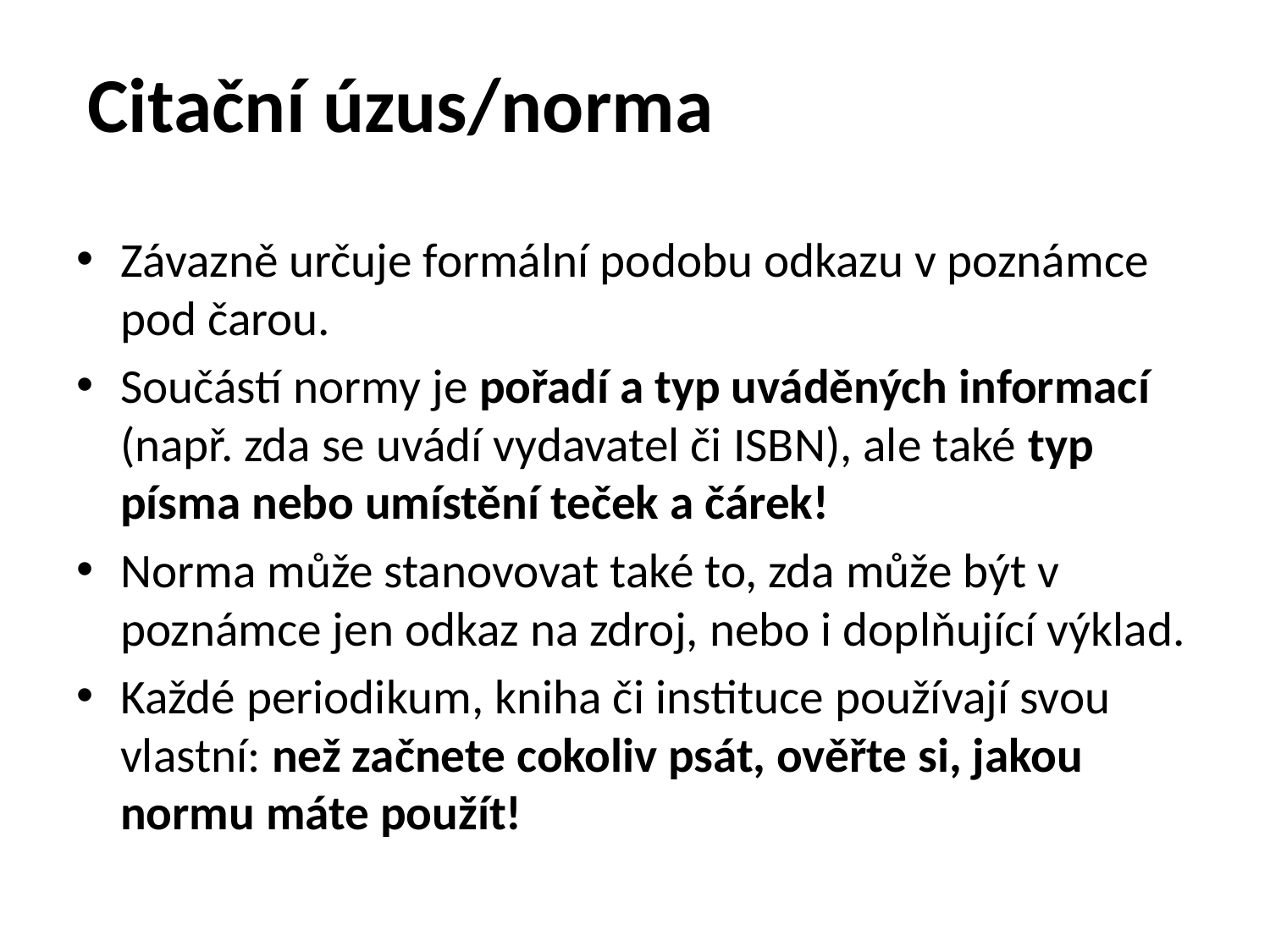

# Citační úzus/norma
Závazně určuje formální podobu odkazu v poznámce pod čarou.
Součástí normy je pořadí a typ uváděných informací (např. zda se uvádí vydavatel či ISBN), ale také typ písma nebo umístění teček a čárek!
Norma může stanovovat také to, zda může být v poznámce jen odkaz na zdroj, nebo i doplňující výklad.
Každé periodikum, kniha či instituce používají svou vlastní: než začnete cokoliv psát, ověřte si, jakou normu máte použít!